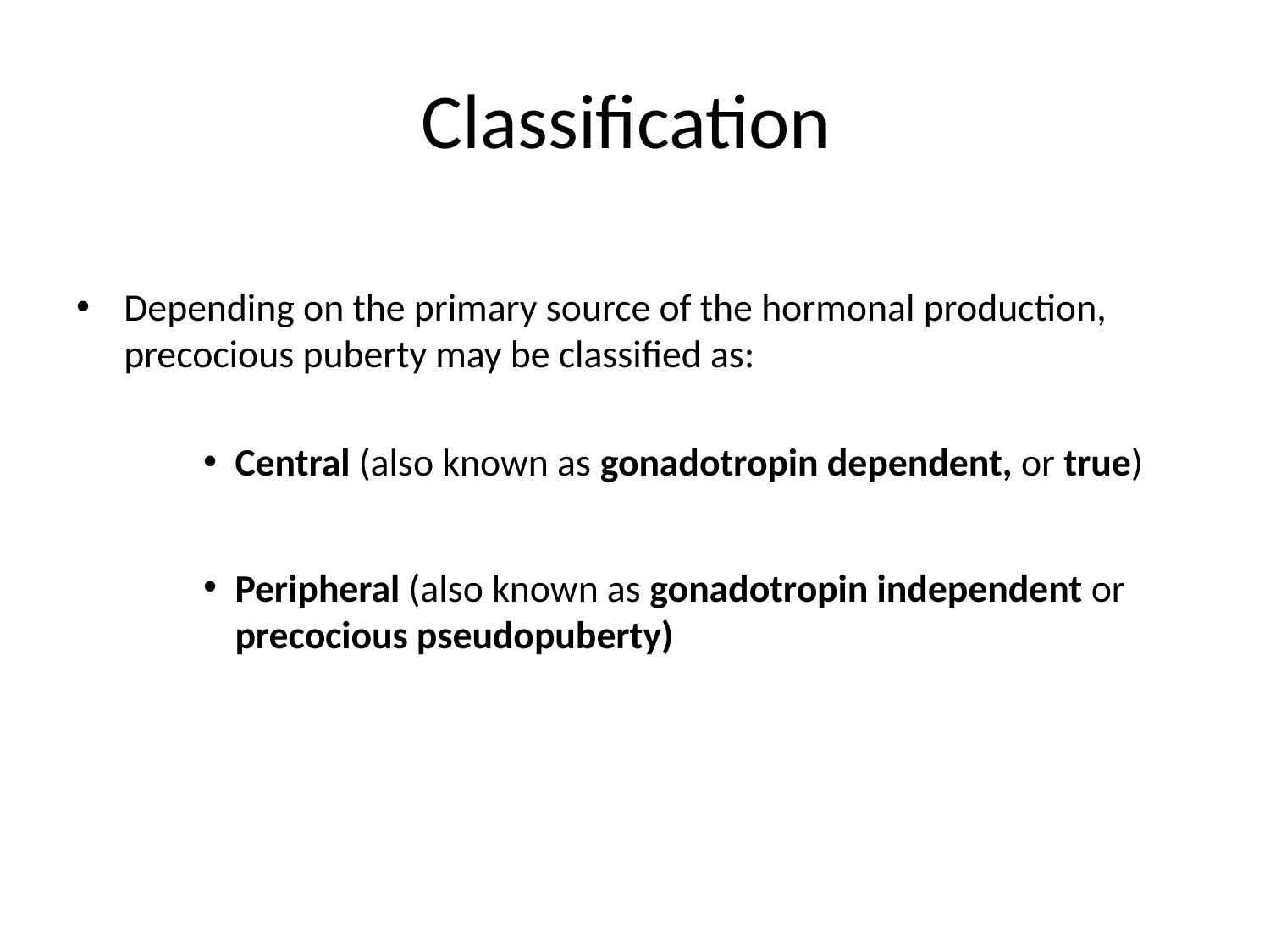

# Classification

Depending on the primary source of the hormonal production, precocious puberty may be classified as:

Central (also known as gonadotropin dependent, or true)

Peripheral (also known as gonadotropin independent or precocious pseudopuberty)